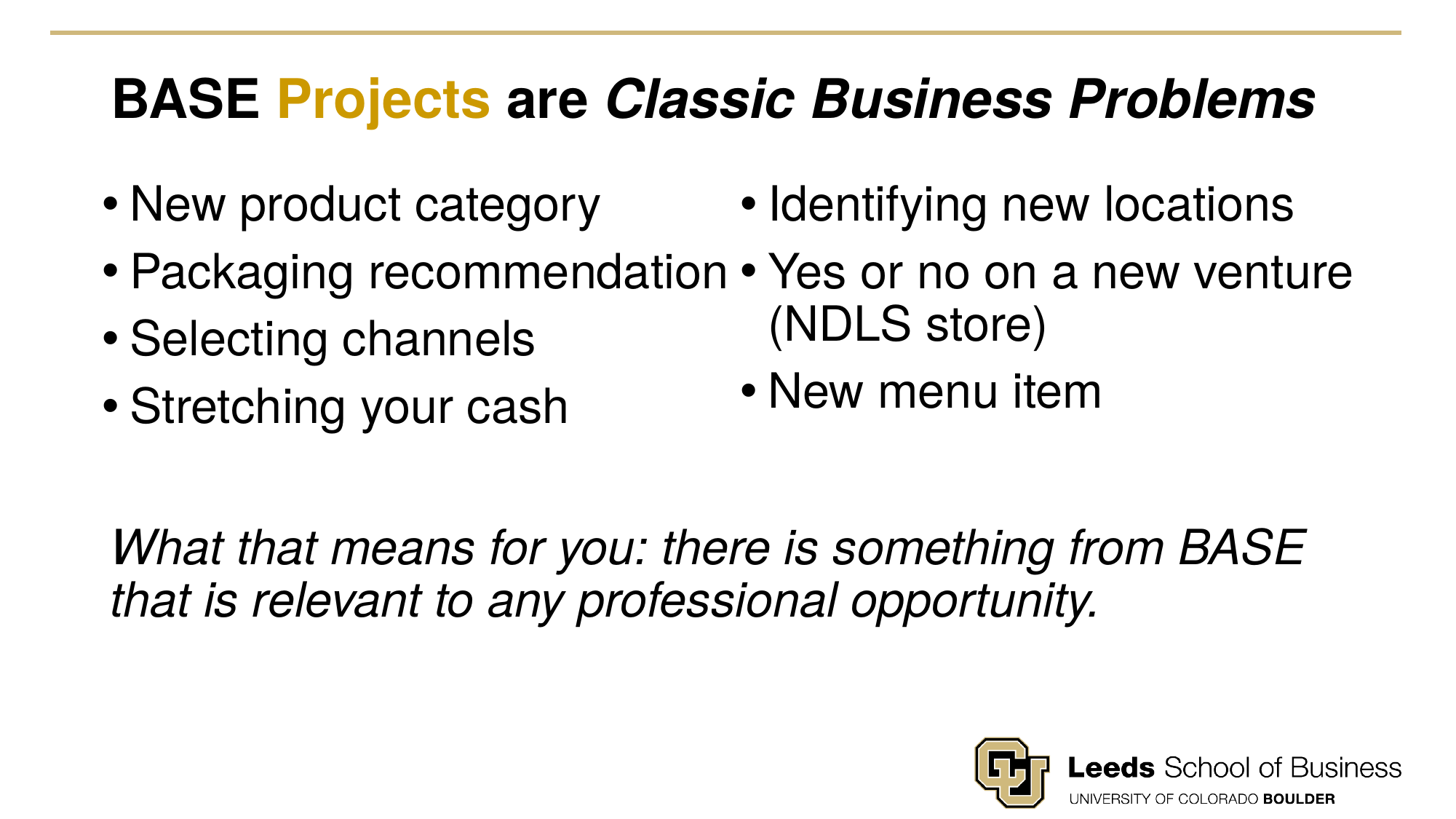

# BASE Projects are Classic Business Problems
New product category
Packaging recommendation
Selecting channels
Stretching your cash
Identifying new locations
Yes or no on a new venture (NDLS store)
New menu item

What that means for you: there is something from BASE that is relevant to any professional opportunity.